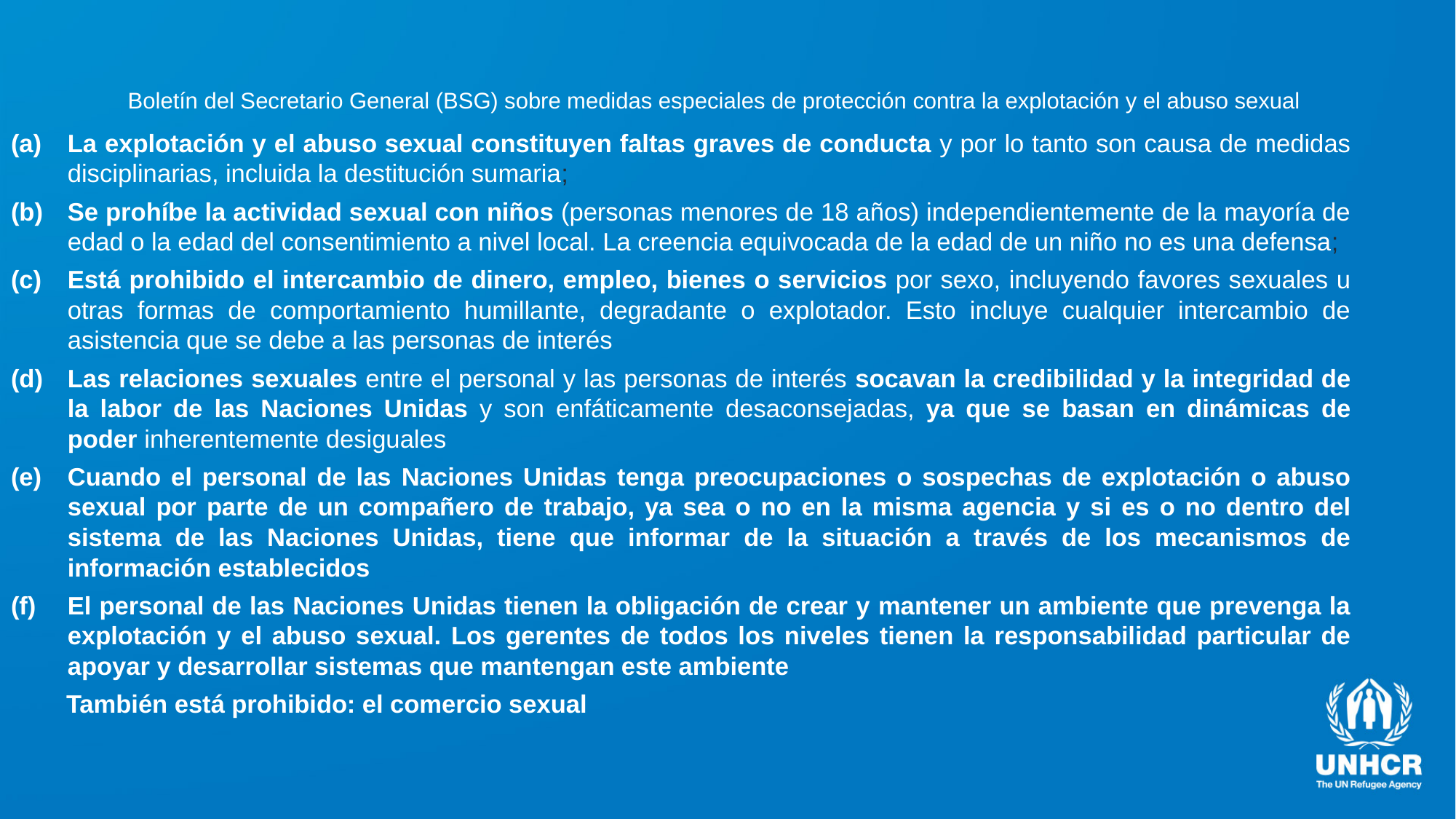

# Boletín del Secretario General (BSG) sobre medidas especiales de protección contra la explotación y el abuso sexual

La explotación y el abuso sexual constituyen faltas graves de conducta y por lo tanto son causa de medidas disciplinarias, incluida la destitución sumaria;
Se prohíbe la actividad sexual con niños (personas menores de 18 años) independientemente de la mayoría de edad o la edad del consentimiento a nivel local. La creencia equivocada de la edad de un niño no es una defensa;
Está prohibido el intercambio de dinero, empleo, bienes o servicios por sexo, incluyendo favores sexuales u otras formas de comportamiento humillante, degradante o explotador. Esto incluye cualquier intercambio de asistencia que se debe a las personas de interés
Las relaciones sexuales entre el personal y las personas de interés socavan la credibilidad y la integridad de la labor de las Naciones Unidas y son enfáticamente desaconsejadas, ya que se basan en dinámicas de poder inherentemente desiguales
Cuando el personal de las Naciones Unidas tenga preocupaciones o sospechas de explotación o abuso sexual por parte de un compañero de trabajo, ya sea o no en la misma agencia y si es o no dentro del sistema de las Naciones Unidas, tiene que informar de la situación a través de los mecanismos de información establecidos
El personal de las Naciones Unidas tienen la obligación de crear y mantener un ambiente que prevenga la explotación y el abuso sexual. Los gerentes de todos los niveles tienen la responsabilidad particular de apoyar y desarrollar sistemas que mantengan este ambiente
        También está prohibido: el comercio sexual